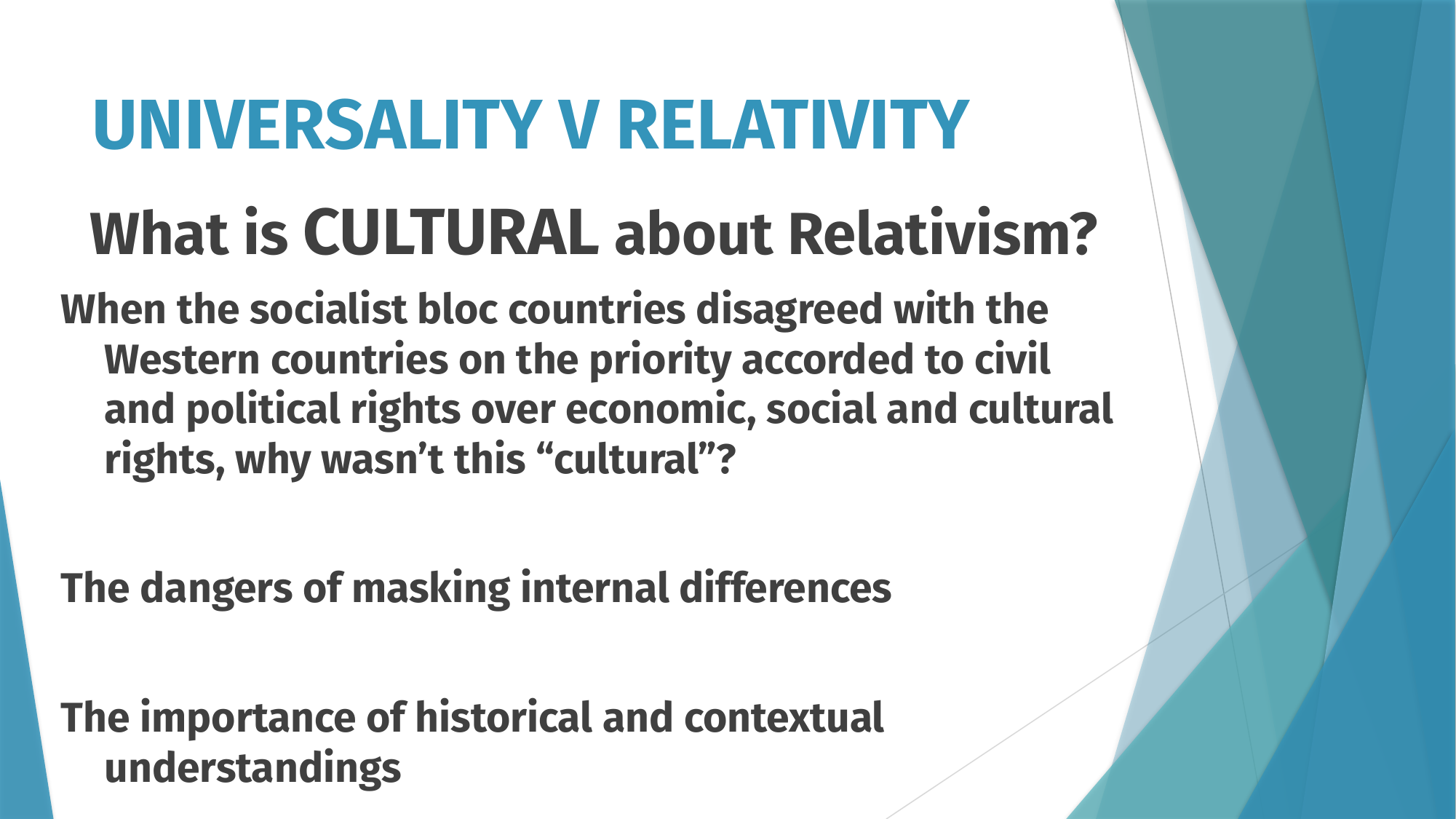

# UNIVERSALITY V RELATIVITY
What is Cultural about Relativism?
When the socialist bloc countries disagreed with the Western countries on the priority accorded to civil and political rights over economic, social and cultural rights, why wasn’t this “cultural”?

The dangers of masking internal differences

The importance of historical and contextual understandings